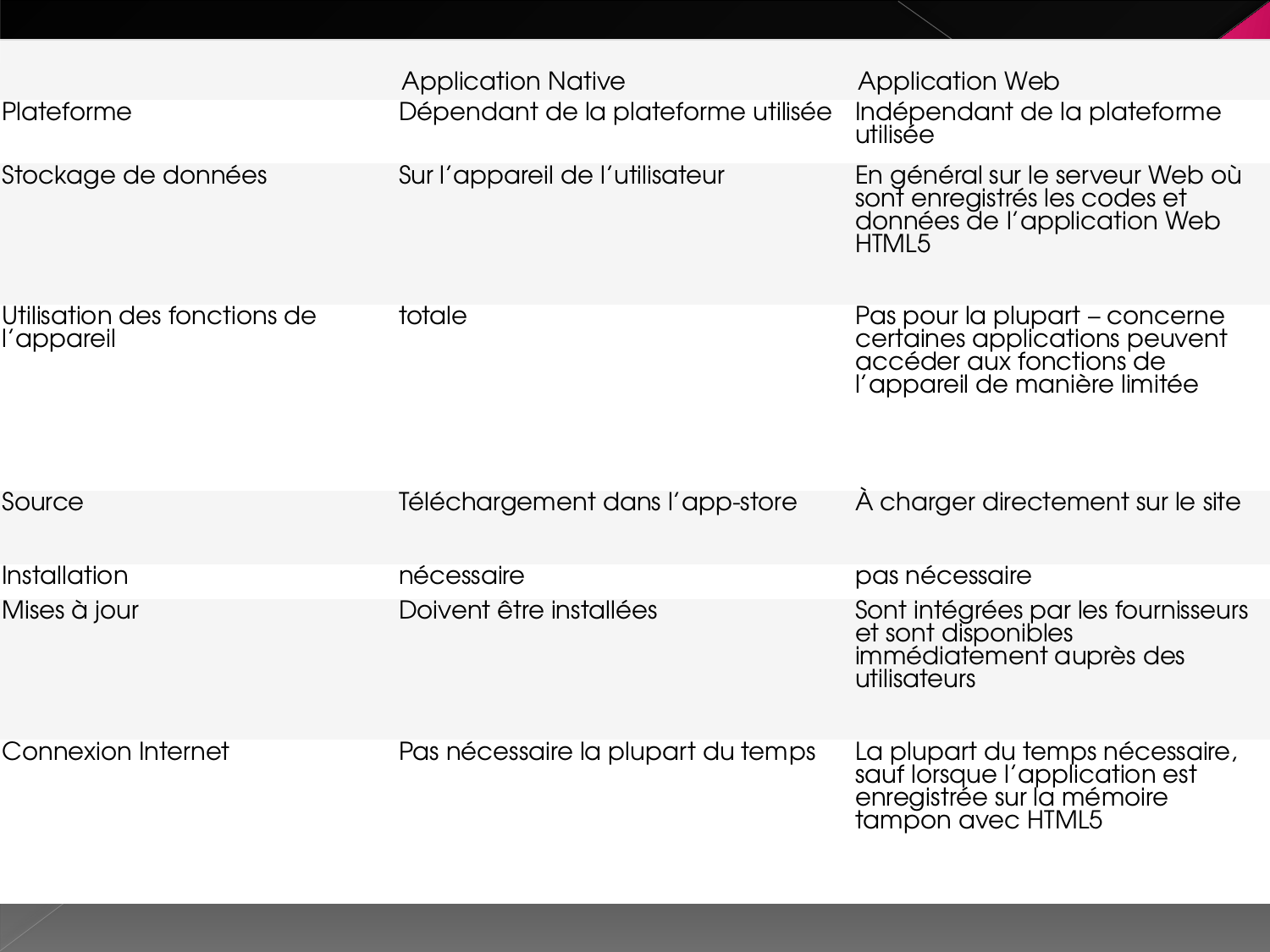

# Application Web vs. Native
|  | Application Native | Application Web |
| --- | --- | --- |
| Plateforme | Dépendant de la plateforme utilisée | Indépendant de la plateforme utilisée |
| Stockage de données | Sur l’appareil de l’utilisateur | En général sur le serveur Web où sont enregistrés les codes et données de l’application Web HTML5 |
| Utilisation des fonctions de l’appareil | totale | Pas pour la plupart – concerne certaines applications peuvent accéder aux fonctions de l’appareil de manière limitée |
| Source | Téléchargement dans l’app-store | À charger directement sur le site |
| Installation | nécessaire | pas nécessaire |
| Mises à jour | Doivent être installées | Sont intégrées par les fournisseurs et sont disponibles immédiatement auprès des utilisateurs |
| Connexion Internet | Pas nécessaire la plupart du temps | La plupart du temps nécessaire, sauf lorsque l’application est enregistrée sur la mémoire tampon avec HTML5 |